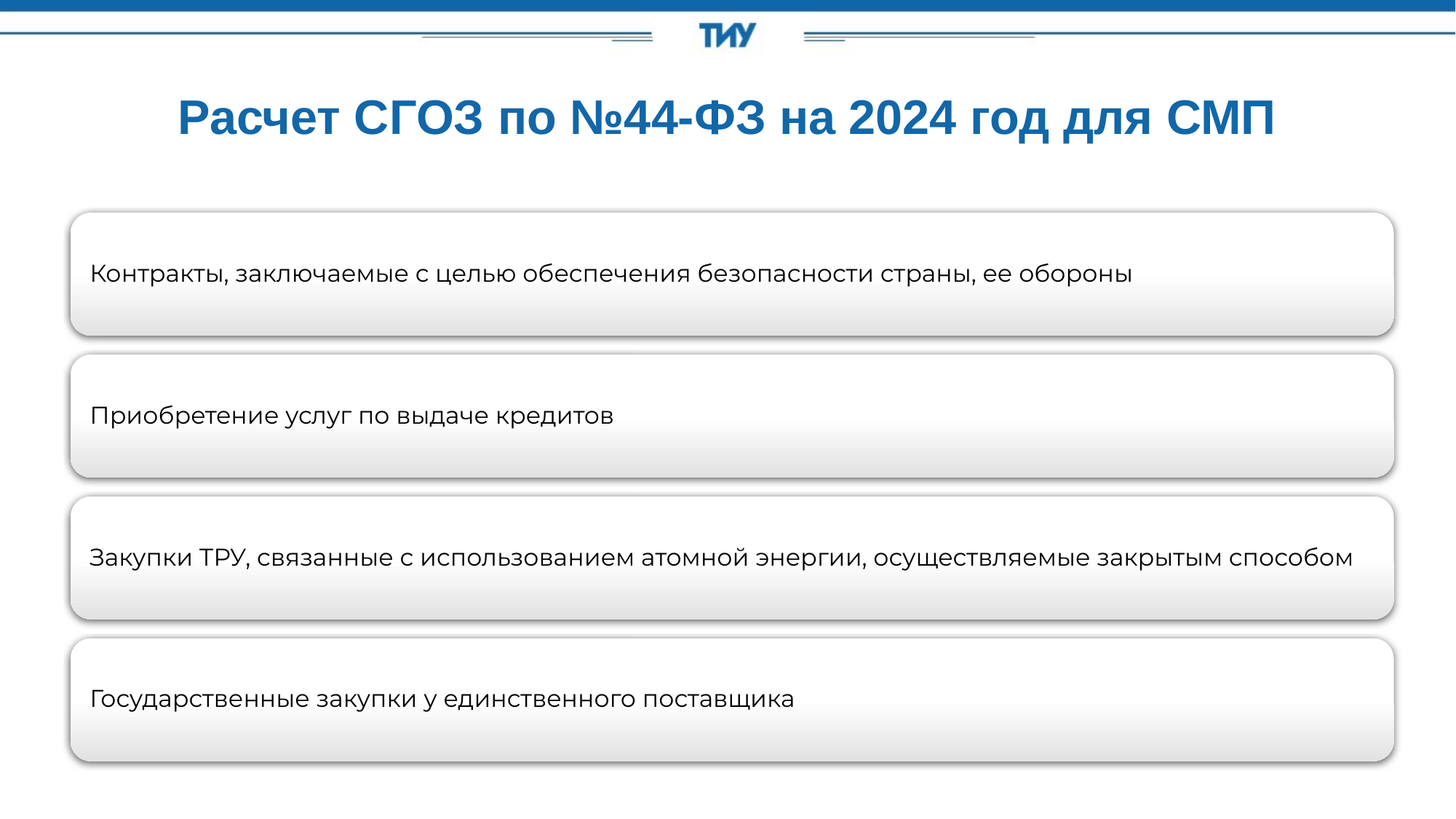

Расчет СГОЗ по №44-ФЗ на 2024 год для СМП
Контракты, заключаемые с целью обеспечения безопасности страны, ее обороны
Приобретение услуг по выдаче кредитов
Закупки ТРУ, связанные с использованием атомной энергии, осуществляемые закрытым способом
Государственные закупки у единственного поставщика